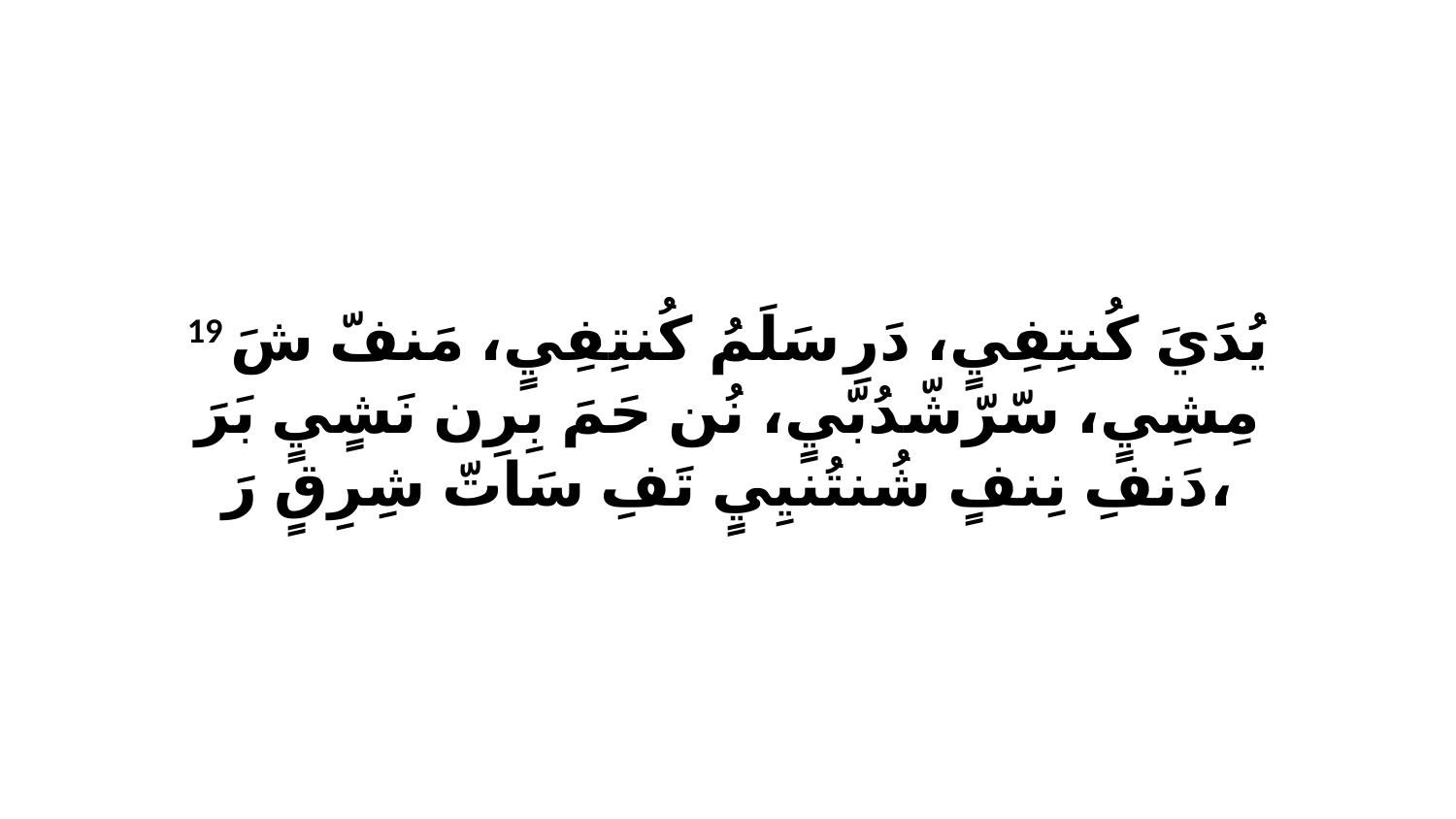

19 يُدَيَ كُنتِفِيٍ، دَرِ سَلَمُ كُنتِفِيٍ، مَنفّ شَ مِشِيٍ، سّرّشّدُبّيٍ، نُن حَمَ بِرِن نَشٍيٍ بَرَ دَنفِ نِنفٍ شُنتُنيِيٍ تَفِ سَاتّ شِرِقٍ رَ،